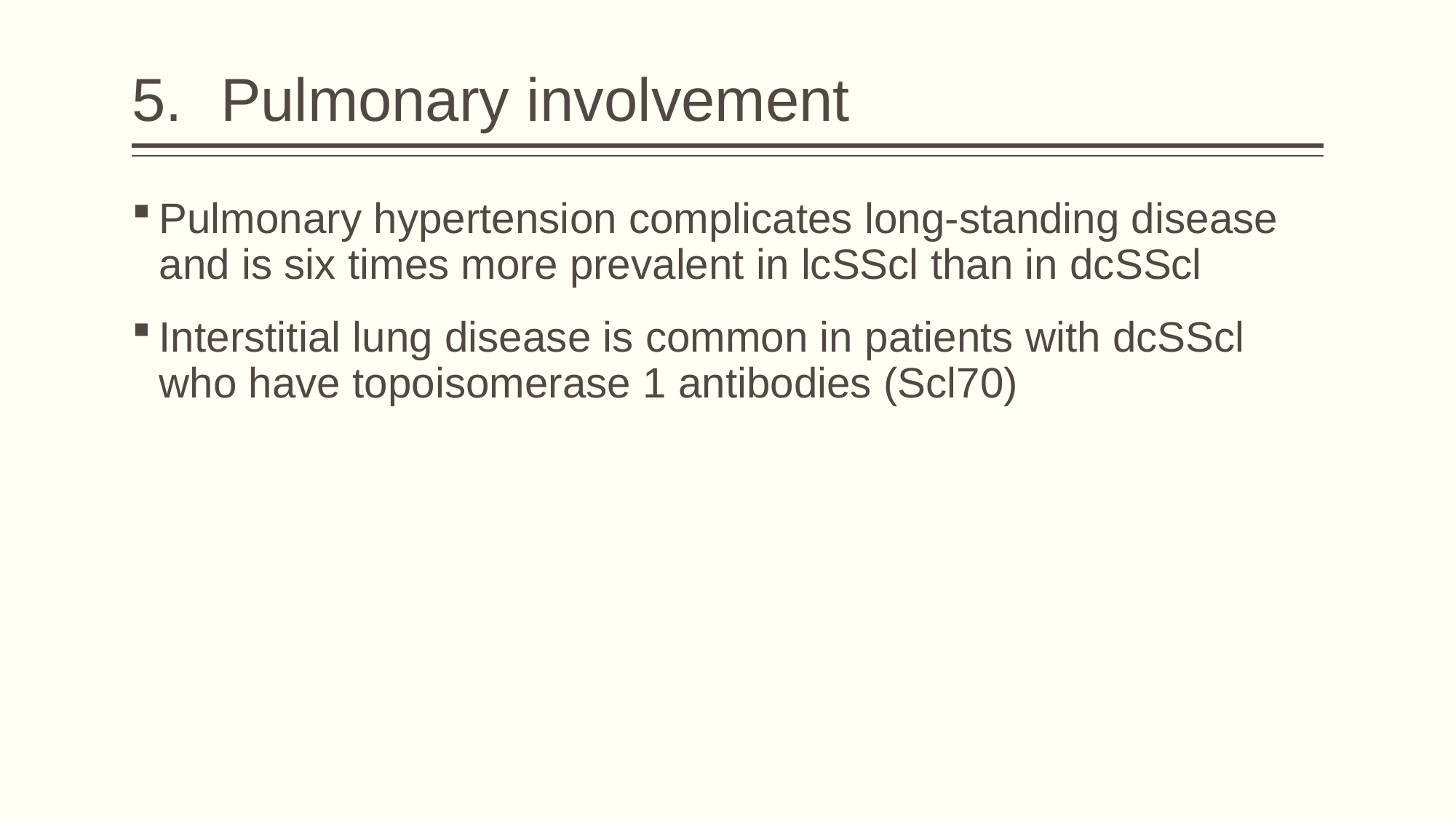

# Pulmonary involvement
Pulmonary hypertension complicates long-standing disease and is six times more prevalent in lcSScl than in dcSScl
Interstitial lung disease is common in patients with dcSScl who have topoisomerase 1 antibodies (Scl70)